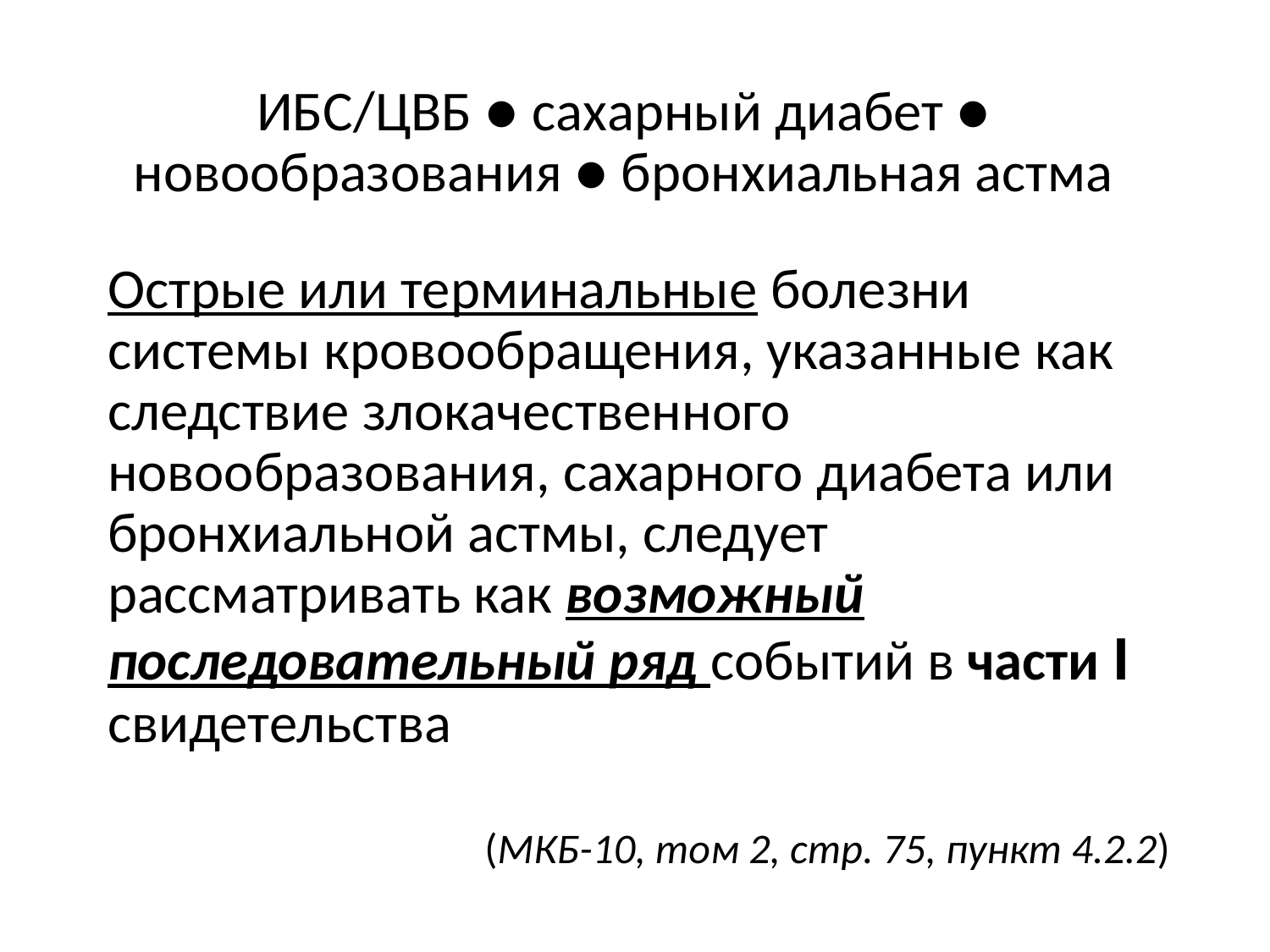

# ИБС/ЦВБ ● сахарный диабет ● новообразования ● бронхиальная астма
Острые или терминальные болезни системы кровообращения, указанные как следствие злокачественного новообразования, сахарного диабета или бронхиальной астмы, следует рассматривать как возможный последовательный ряд событий в части I свидетельства

(МКБ-10, том 2, стр. 75, пункт 4.2.2)